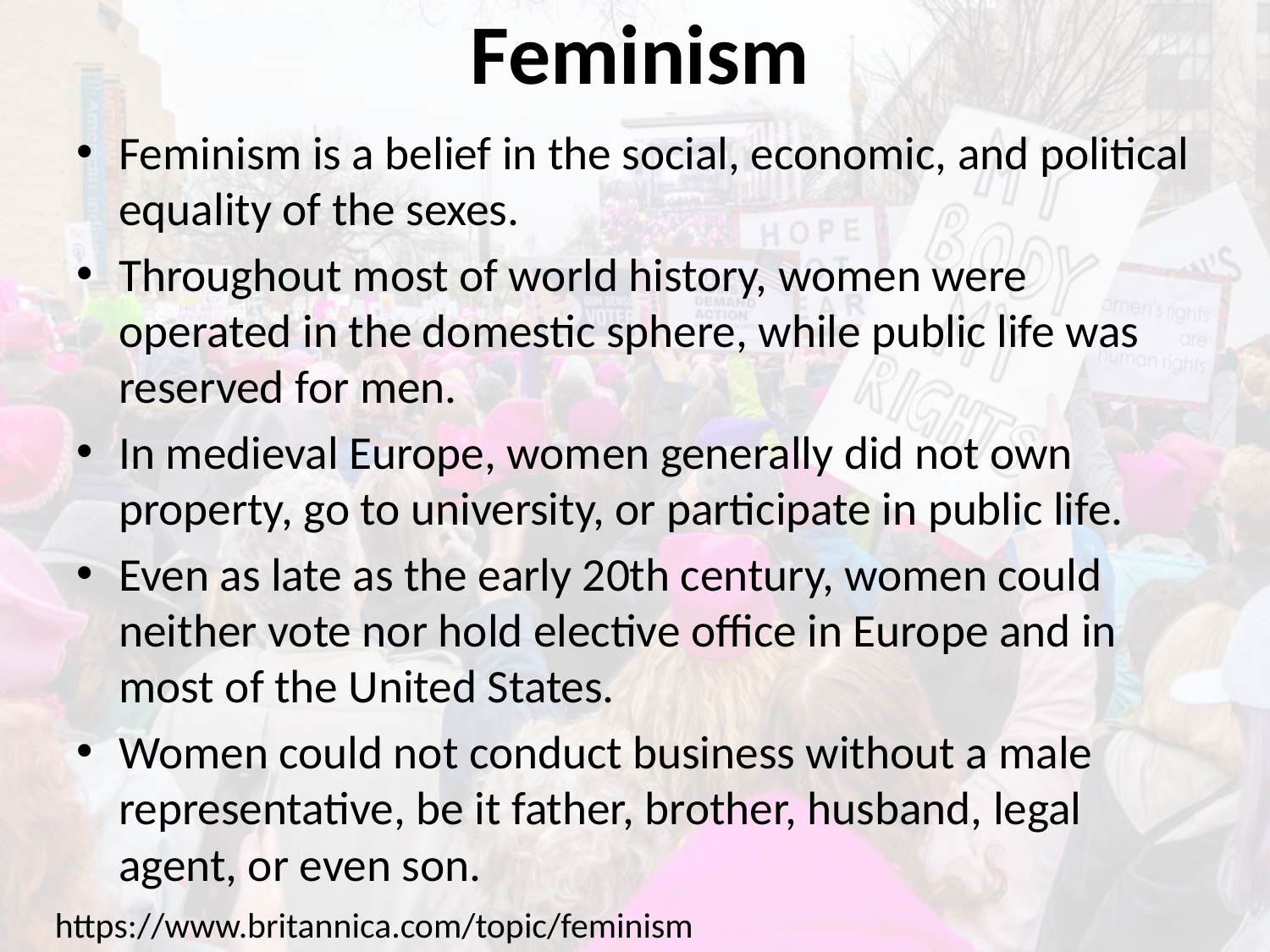

# Feminism
Feminism is a belief in the social, economic, and political equality of the sexes.
Throughout most of world history, women were operated in the domestic sphere, while public life was reserved for men.
In medieval Europe, women generally did not own property, go to university, or participate in public life.
Even as late as the early 20th century, women could neither vote nor hold elective office in Europe and in most of the United States.
Women could not conduct business without a male representative, be it father, brother, husband, legal agent, or even son.
https://www.britannica.com/topic/feminism